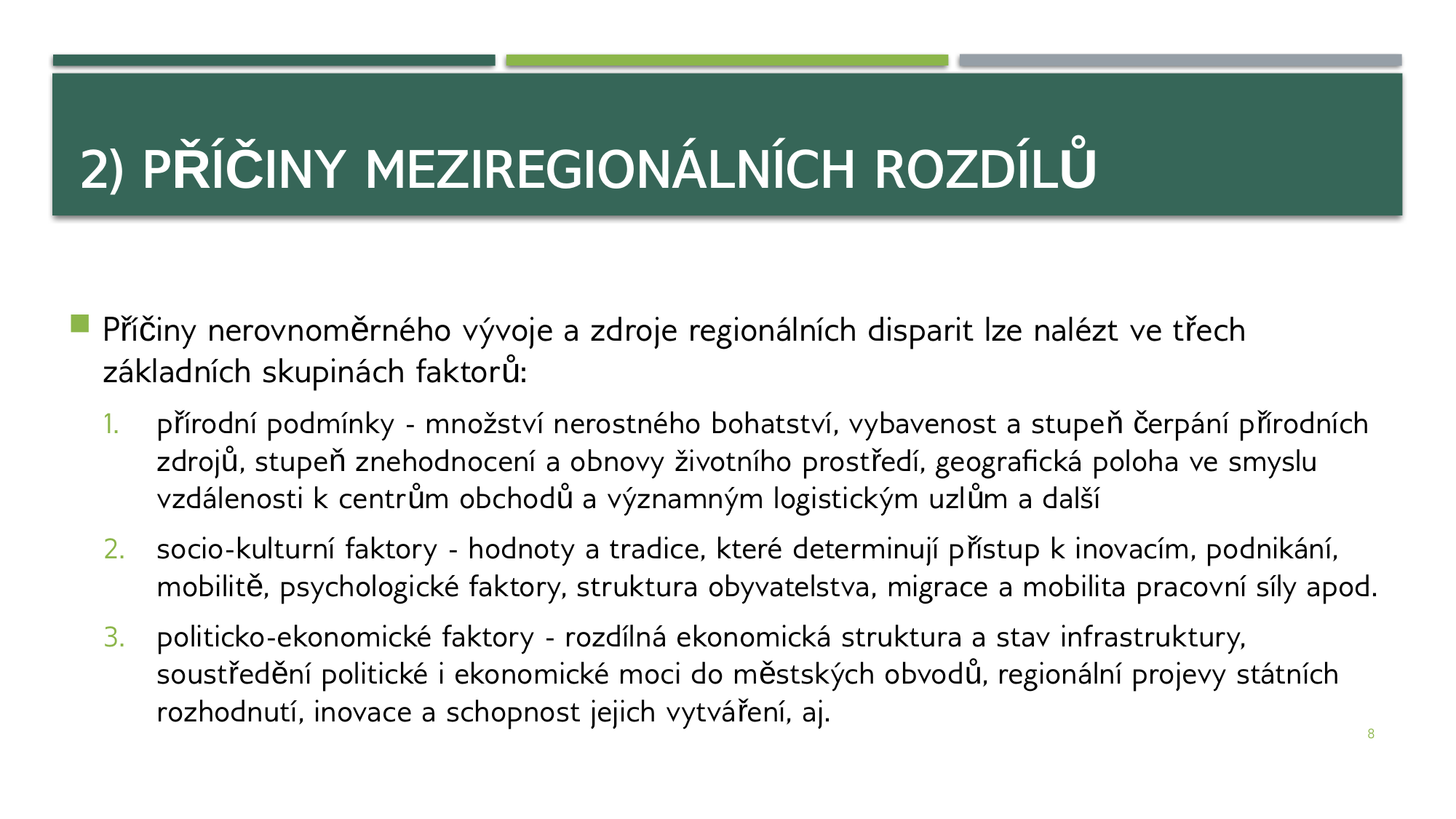

# 2) Příčiny meziregionálních rozdílů

Příčiny nerovnoměrného vývoje a zdroje regionálních disparit lze nalézt ve třech základních skupinách faktorů:
přírodní podmínky - množství nerostného bohatství, vybavenost a stupeň čerpání přírodních zdrojů, stupeň znehodnocení a obnovy životního prostředí, geografická poloha ve smyslu vzdálenosti k centrům obchodů a významným logistickým uzlům a další
socio-kulturní faktory - hodnoty a tradice, které determinují přístup k inovacím, podnikání, mobilitě, psychologické faktory, struktura obyvatelstva, migrace a mobilita pracovní síly apod.
politicko-ekonomické faktory - rozdílná ekonomická struktura a stav infrastruktury, soustředění politické i ekonomické moci do městských obvodů, regionální projevy státních rozhodnutí, inovace a schopnost jejich vytváření, aj.

8